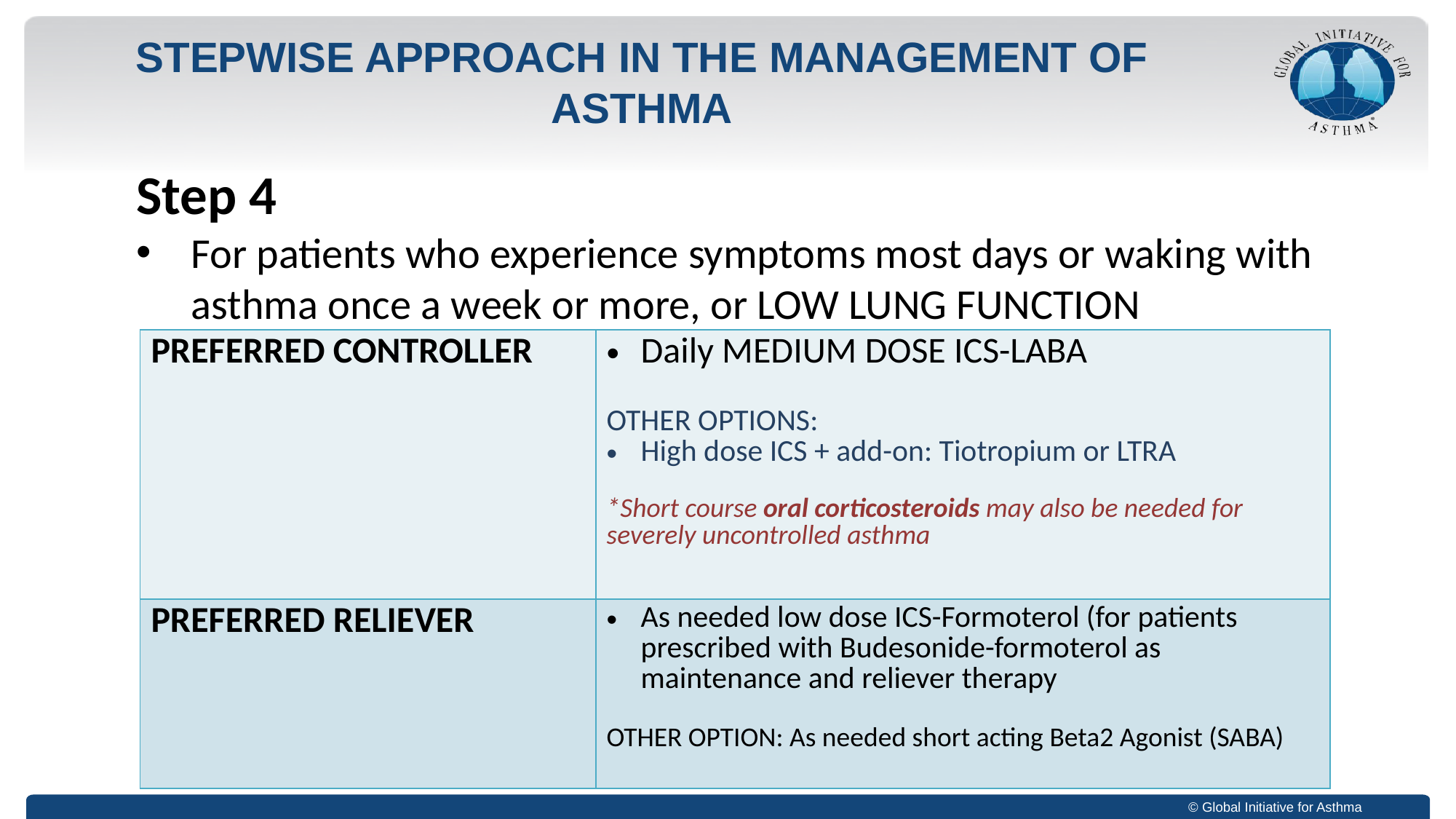

# STEPWISE APPROACH IN THE MANAGEMENT OF ASTHMA
Step 4
For patients who experience symptoms most days or waking with asthma once a week or more, or LOW LUNG FUNCTION

| PREFERRED CONTROLLER | Daily MEDIUM DOSE ICS-LABA OTHER OPTIONS: High dose ICS + add-on: Tiotropium or LTRA \*Short course oral corticosteroids may also be needed for severely uncontrolled asthma |
| --- | --- |
| PREFERRED RELIEVER | As needed low dose ICS-Formoterol (for patients prescribed with Budesonide-formoterol as maintenance and reliever therapy OTHER OPTION: As needed short acting Beta2 Agonist (SABA) |